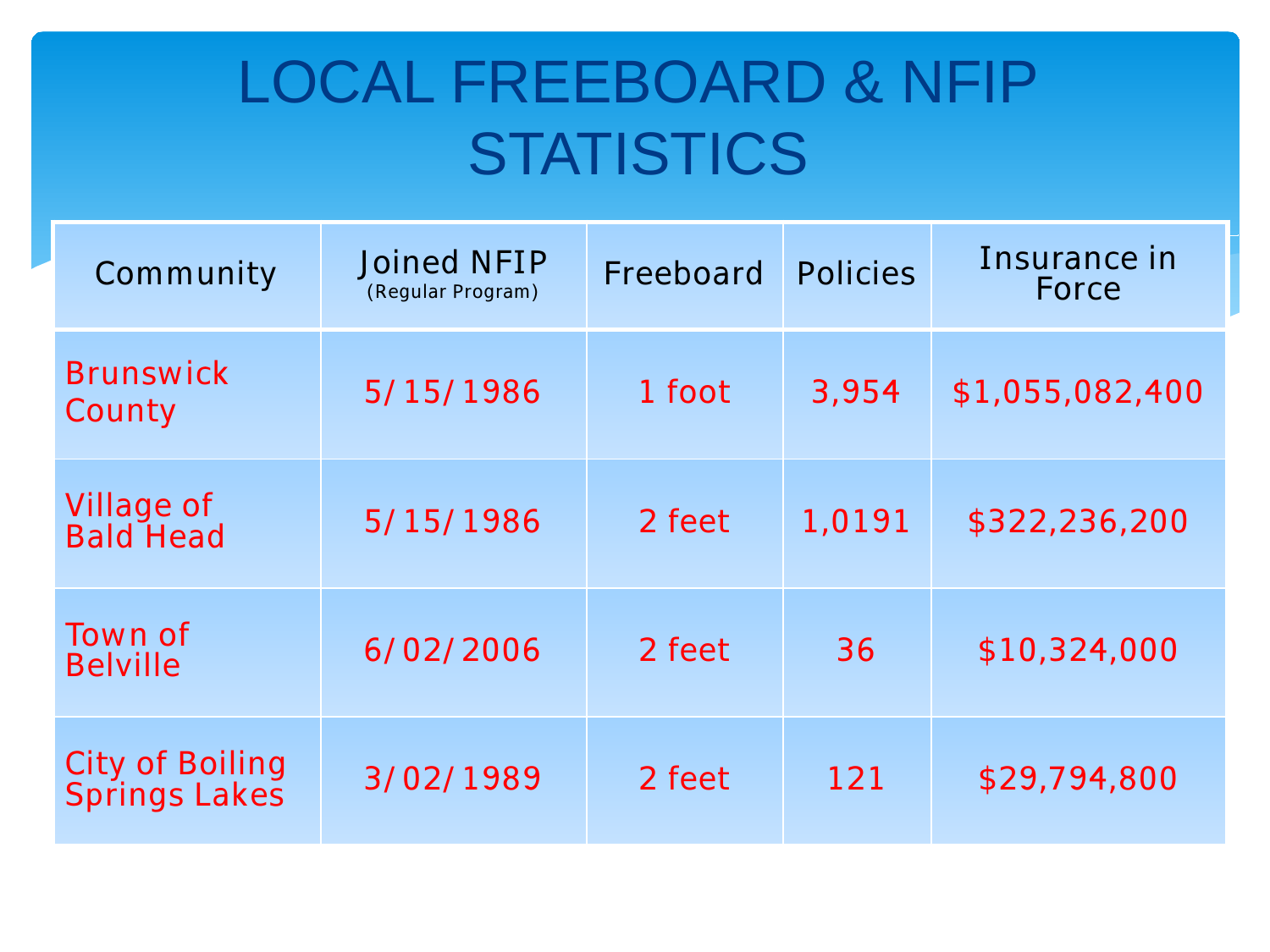

# LOCAL FREEBOARD & NFIP STATISTICS
| Community | Joined NFIP (Regular Program) | Freeboard | Policies | Insurance in Force |
| --- | --- | --- | --- | --- |
| Brunswick County | 5/15/1986 | 1 foot | 3,954 | $1,055,082,400 |
| Village of Bald Head | 5/15/1986 | 2 feet | 1,0191 | $322,236,200 |
| Town of Belville | 6/02/2006 | 2 feet | 36 | $10,324,000 |
| City of Boiling Springs Lakes | 3/02/1989 | 2 feet | 121 | $29,794,800 |